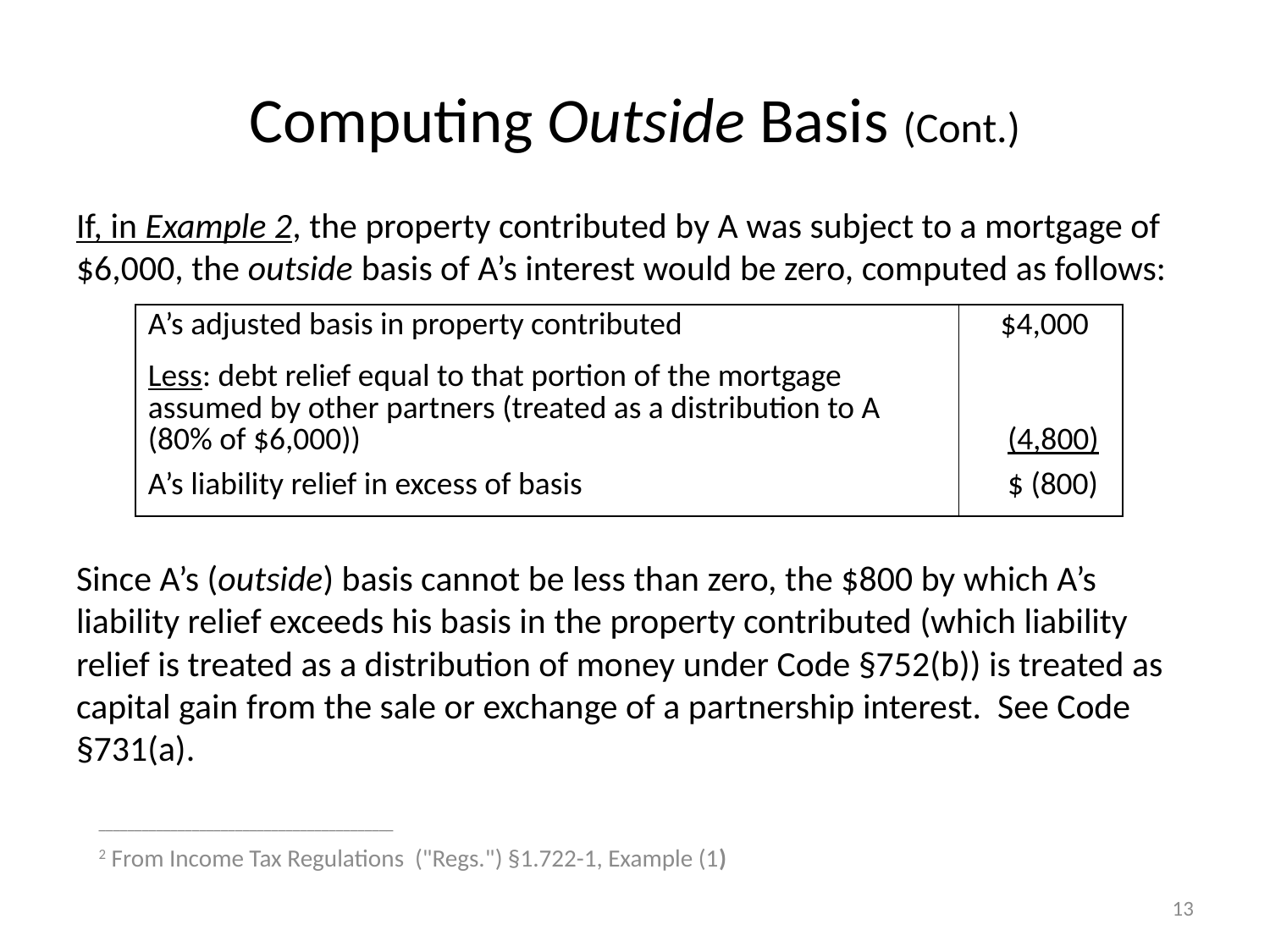

# Computing Outside Basis (Cont.)
If, in Example 2, the property contributed by A was subject to a mortgage of $6,000, the outside basis of A’s interest would be zero, computed as follows:

Since A’s (outside) basis cannot be less than zero, the $800 by which A’s liability relief exceeds his basis in the property contributed (which liability relief is treated as a distribution of money under Code §752(b)) is treated as capital gain from the sale or exchange of a partnership interest.  See Code §731(a).

| A’s adjusted basis in property contributed | $4,000 |
| --- | --- |
| Less: debt relief equal to that portion of the mortgage assumed by other partners (treated as a distribution to A (80% of $6,000)) | (4,800) |
| A’s liability relief in excess of basis | $ (800) |

_________________________________________
2 From Income Tax Regulations  ("Regs.") §1.722-1, Example (1)
13